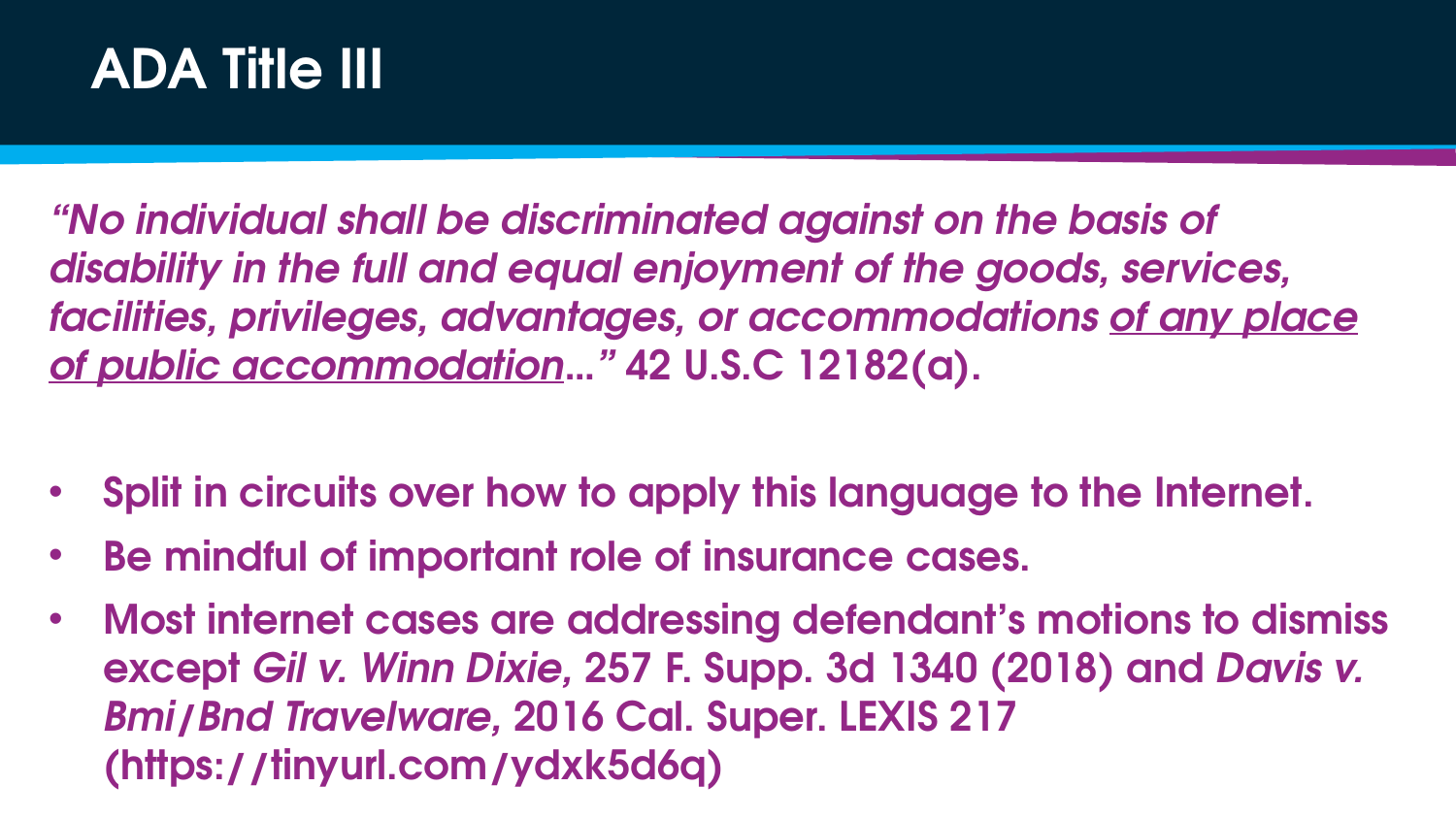

# ADA Title III
“No individual shall be discriminated against on the basis of disability in the full and equal enjoyment of the goods, services, facilities, privileges, advantages, or accommodations of any place of public accommodation…” 42 U.S.C 12182(a).

Split in circuits over how to apply this language to the Internet.
Be mindful of important role of insurance cases.
Most internet cases are addressing defendant’s motions to dismiss except Gil v. Winn Dixie, 257 F. Supp. 3d 1340 (2018) and Davis v. Bmi/Bnd Travelware, 2016 Cal. Super. LEXIS 217 (https://tinyurl.com/ydxk5d6q)